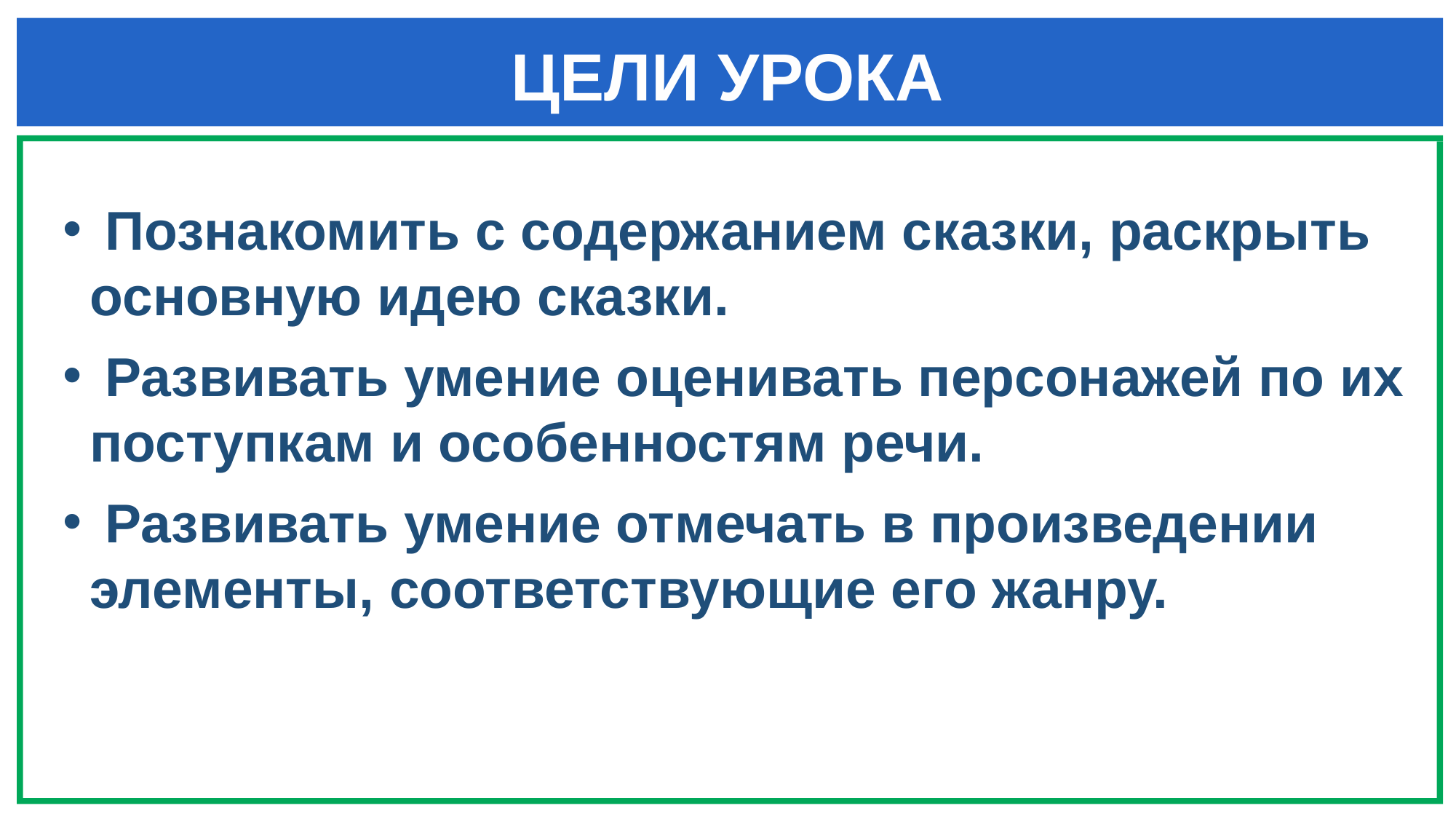

# ЦЕЛИ УРОКА

 Познакомить с содержанием сказки, раскрыть основную идею сказки.
 Развивать умение оценивать персонажей по их поступкам и особенностям речи.
 Развивать умение отмечать в произведении элементы, соответствующие его жанру.